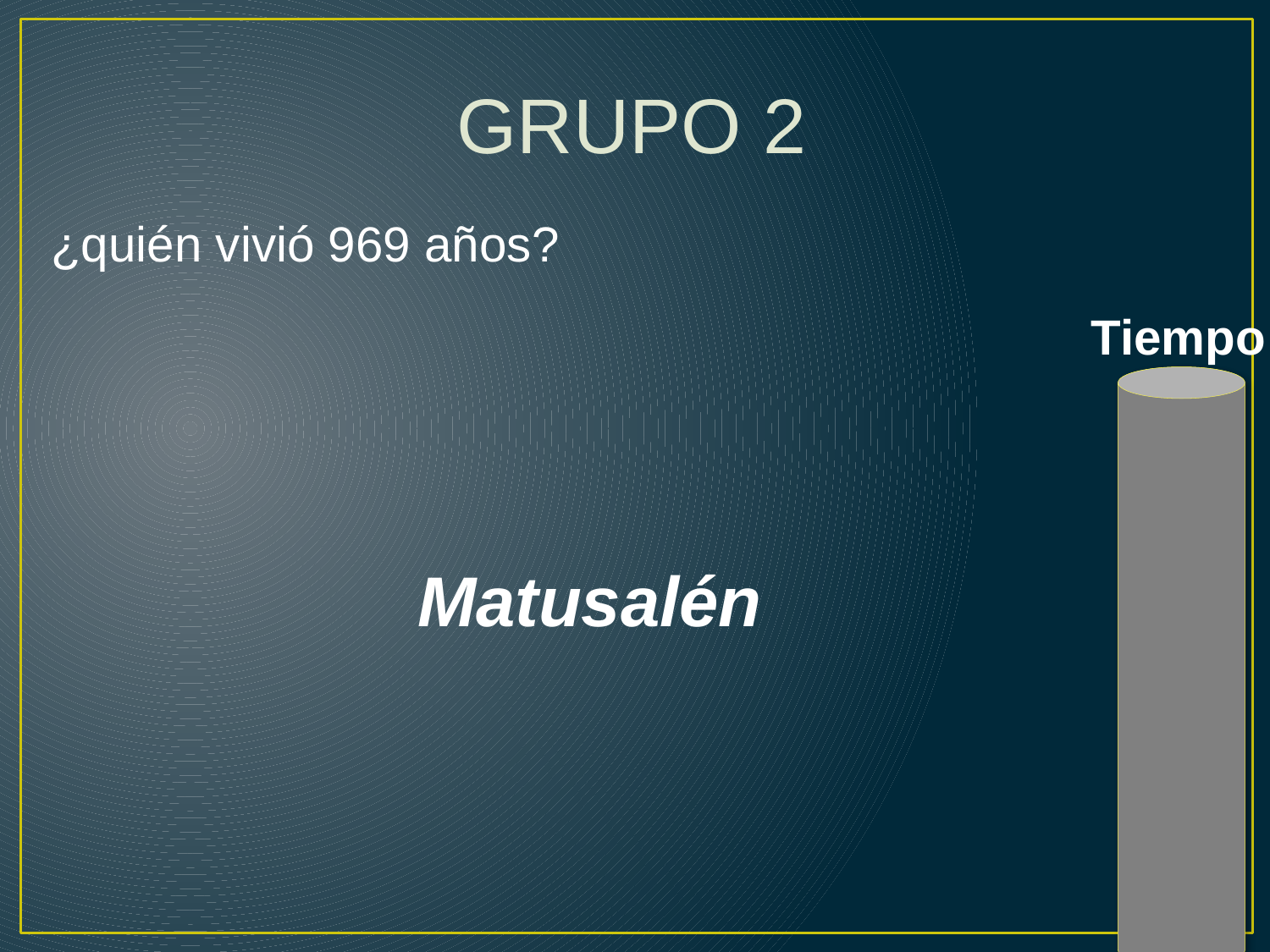

GRUPO 2
 ¿quién vivió 969 años?
Tiempo

Matusalén